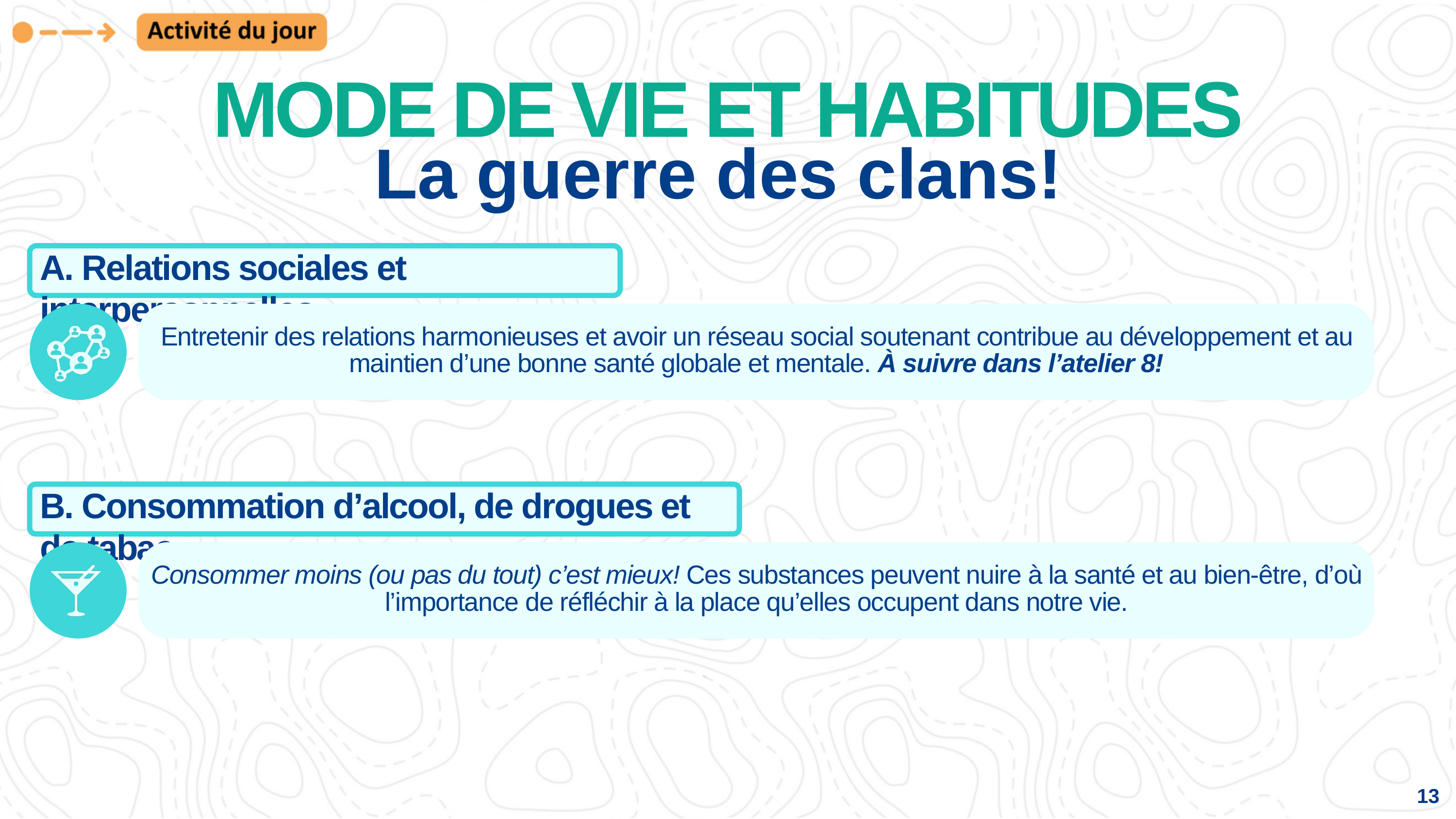

MODE DE VIE ET HABITUDES
La guerre des clans!

A. Relations sociales et interpersonnelles

Entretenir des relations harmonieuses et avoir un réseau social soutenant contribue au développement et au maintien d’une bonne santé globale et mentale. À suivre dans l’atelier 8!

B. Consommation d’alcool, de drogues et de tabac

Consommer moins (ou pas du tout) c’est mieux! Ces substances peuvent nuire à la santé et au bien-être, d’où l’importance de réfléchir à la place qu’elles occupent dans notre vie.
13